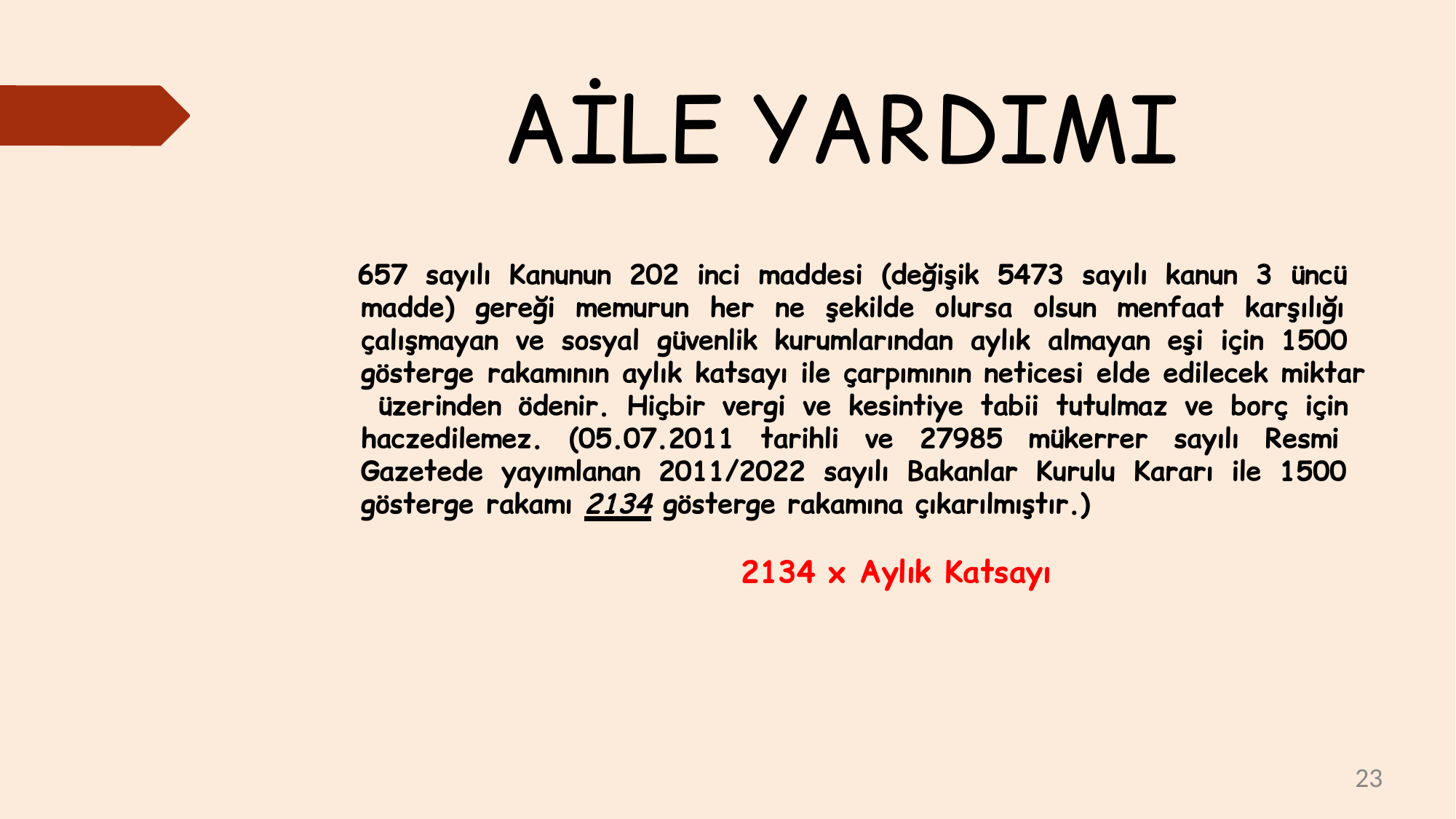

# AİLE YARDIMI

657 sayılı Kanunun 202 inci maddesi (değişik 5473 sayılı kanun 3 üncü  madde) gereği memurun her ne şekilde olursa olsun menfaat karşılığı  çalışmayan ve sosyal güvenlik kurumlarından aylık almayan eşi için 1500  gösterge rakamının aylık katsayı ile çarpımının neticesi elde edilecek miktar  üzerinden ödenir. Hiçbir vergi ve kesintiye tabii tutulmaz ve borç için  haczedilemez. (05.07.2011 tarihli ve 27985 mükerrer sayılı Resmi  Gazetede yayımlanan 2011/2022 sayılı Bakanlar Kurulu Kararı ile 1500  gösterge rakamı 2134 gösterge rakamına çıkarılmıştır.)
2134 x Aylık Katsayı
23